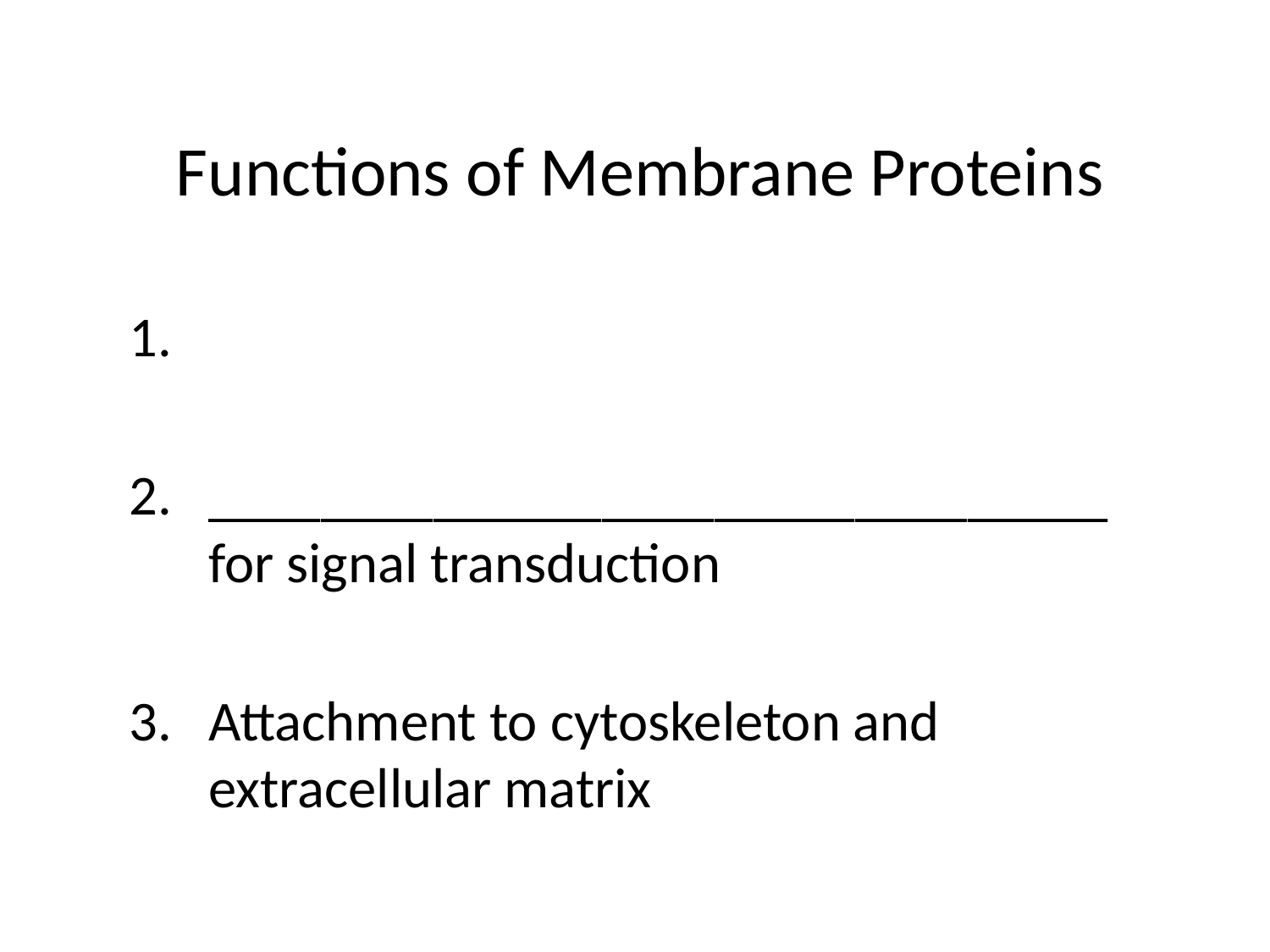

# Functions of Membrane Proteins

________________________________ for signal transduction

Attachment to cytoskeleton and extracellular matrix